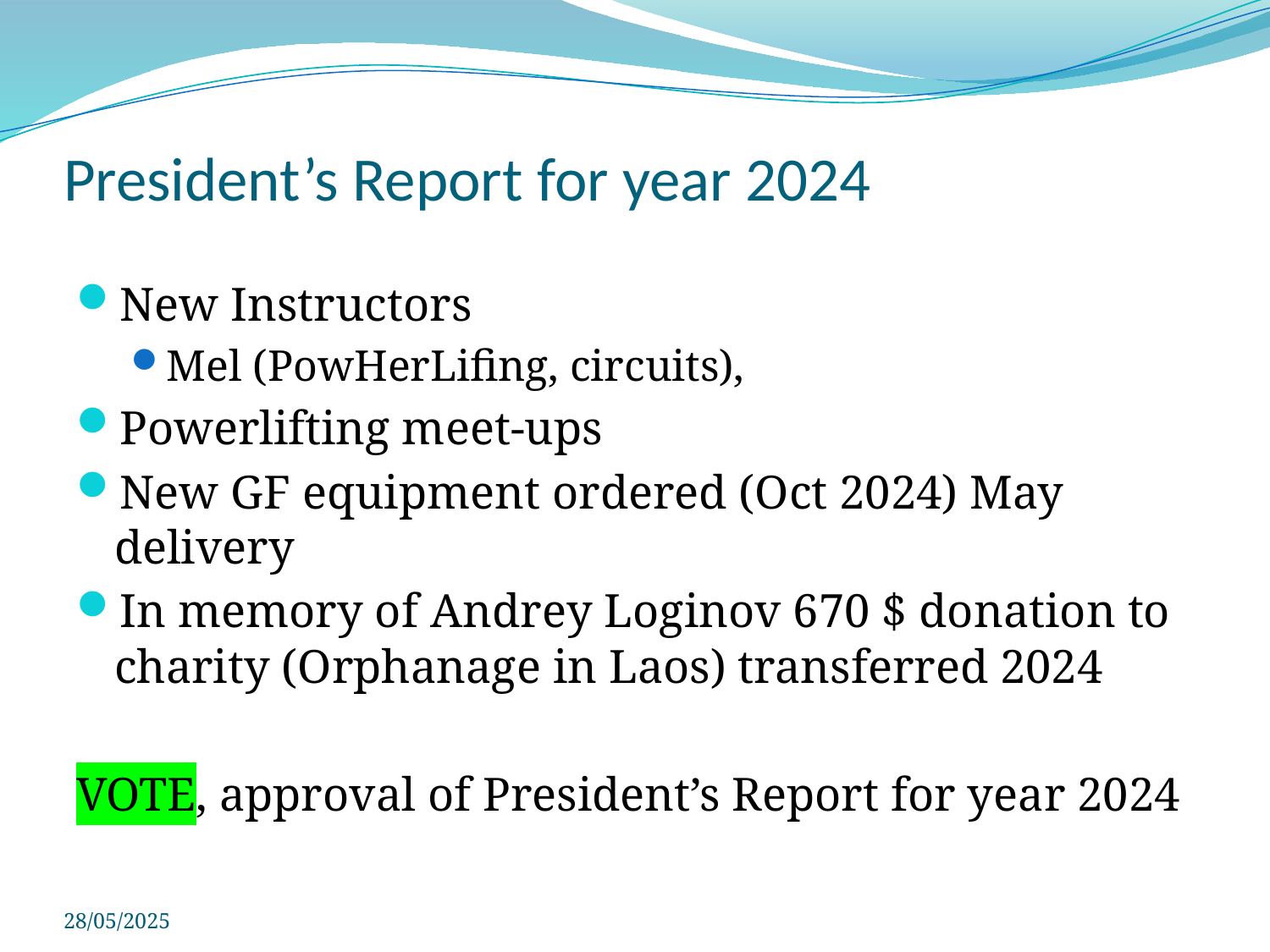

# President’s Report for year 2024
New Instructors
Mel (PowHerLifing, circuits),
Powerlifting meet-ups
New GF equipment ordered (Oct 2024) May delivery
In memory of Andrey Loginov 670 $ donation to charity (Orphanage in Laos) transferred 2024

VOTE, approval of President’s Report for year 2024

28/05/2025